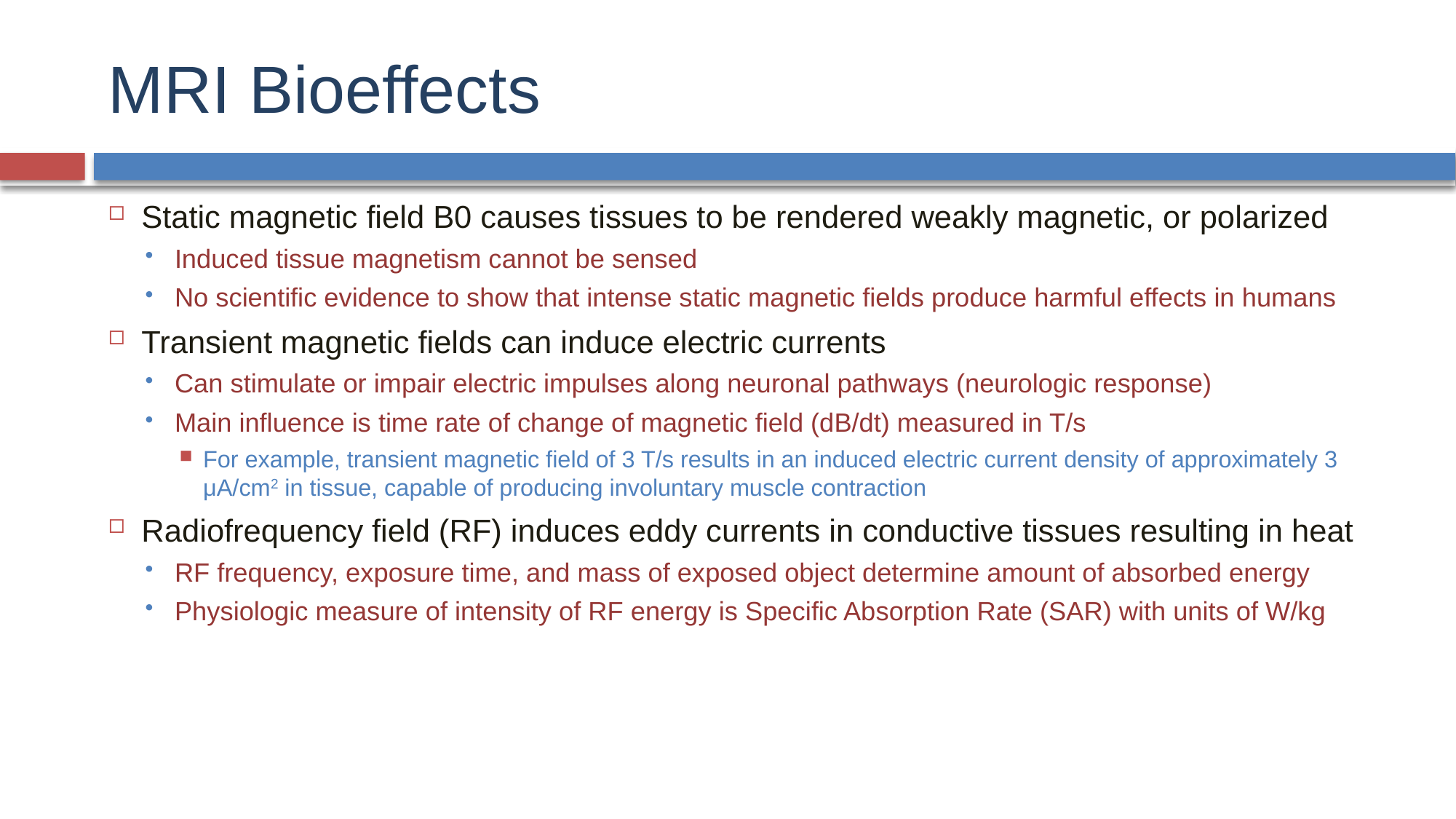

# MRI Bioeffects
Static magnetic field B0 causes tissues to be rendered weakly magnetic, or polarized
Induced tissue magnetism cannot be sensed
No scientific evidence to show that intense static magnetic fields produce harmful effects in humans
Transient magnetic fields can induce electric currents
Can stimulate or impair electric impulses along neuronal pathways (neurologic response)
Main influence is time rate of change of magnetic field (dB/dt) measured in T/s
For example, transient magnetic field of 3 T/s results in an induced electric current density of approximately 3 μA/cm2 in tissue, capable of producing involuntary muscle contraction
Radiofrequency field (RF) induces eddy currents in conductive tissues resulting in heat
RF frequency, exposure time, and mass of exposed object determine amount of absorbed energy
Physiologic measure of intensity of RF energy is Specific Absorption Rate (SAR) with units of W/kg